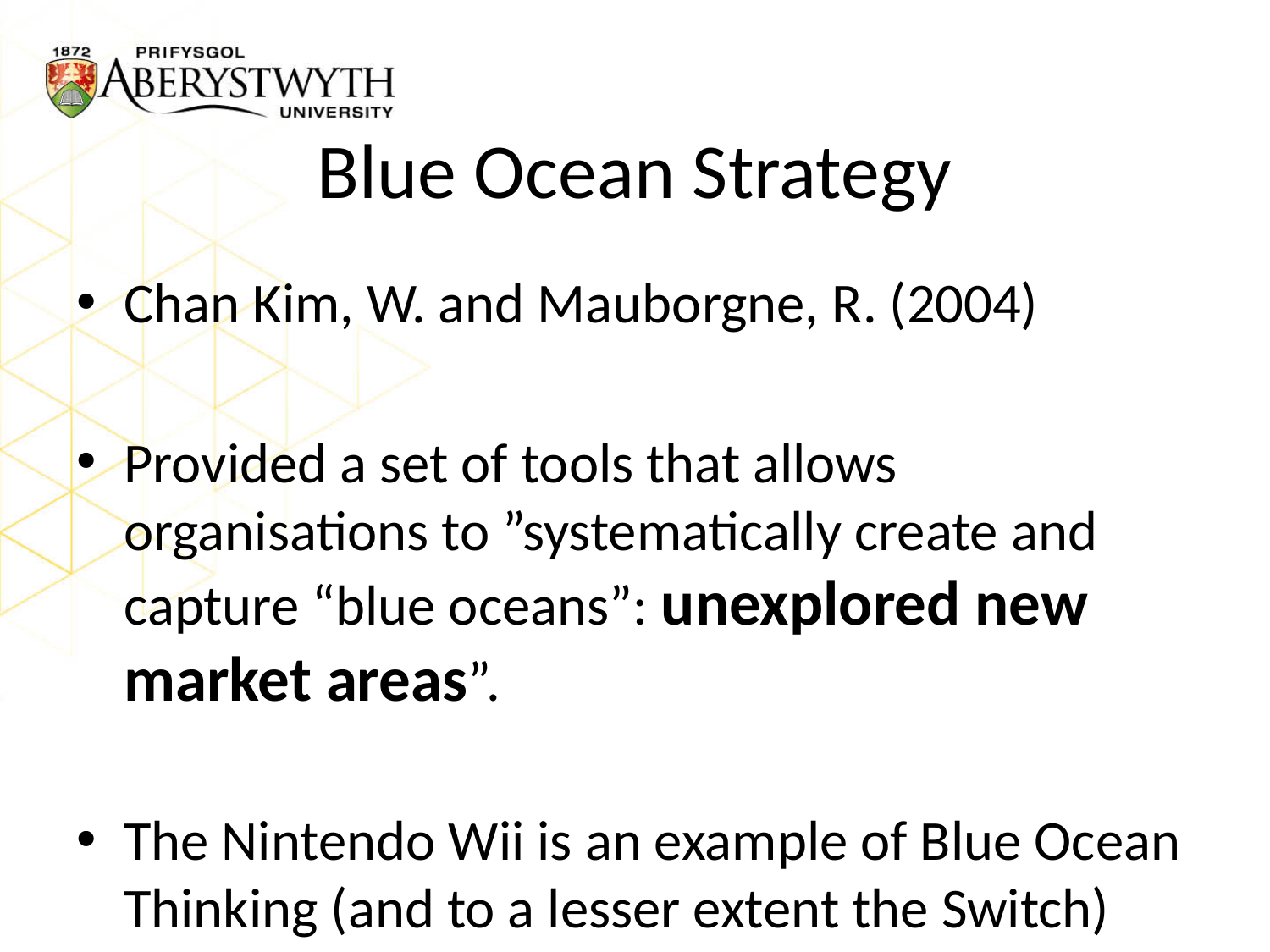

# Blue Ocean Strategy
Chan Kim, W. and Mauborgne, R. (2004)

Provided a set of tools that allows organisations to ”systematically create and capture “blue oceans”: unexplored new market areas”.

The Nintendo Wii is an example of Blue Ocean Thinking (and to a lesser extent the Switch)
Instead of entering the computational speed (processing) arms race with Xbox and PlayStation, they changed the core target from “young people, predominantly male” to family members “young and old”
And the games supplied (where they make ALL of their money) from heavy graphics intensive immersive, hyper-real environments, to environments akin to 20 year old 16 bit games console